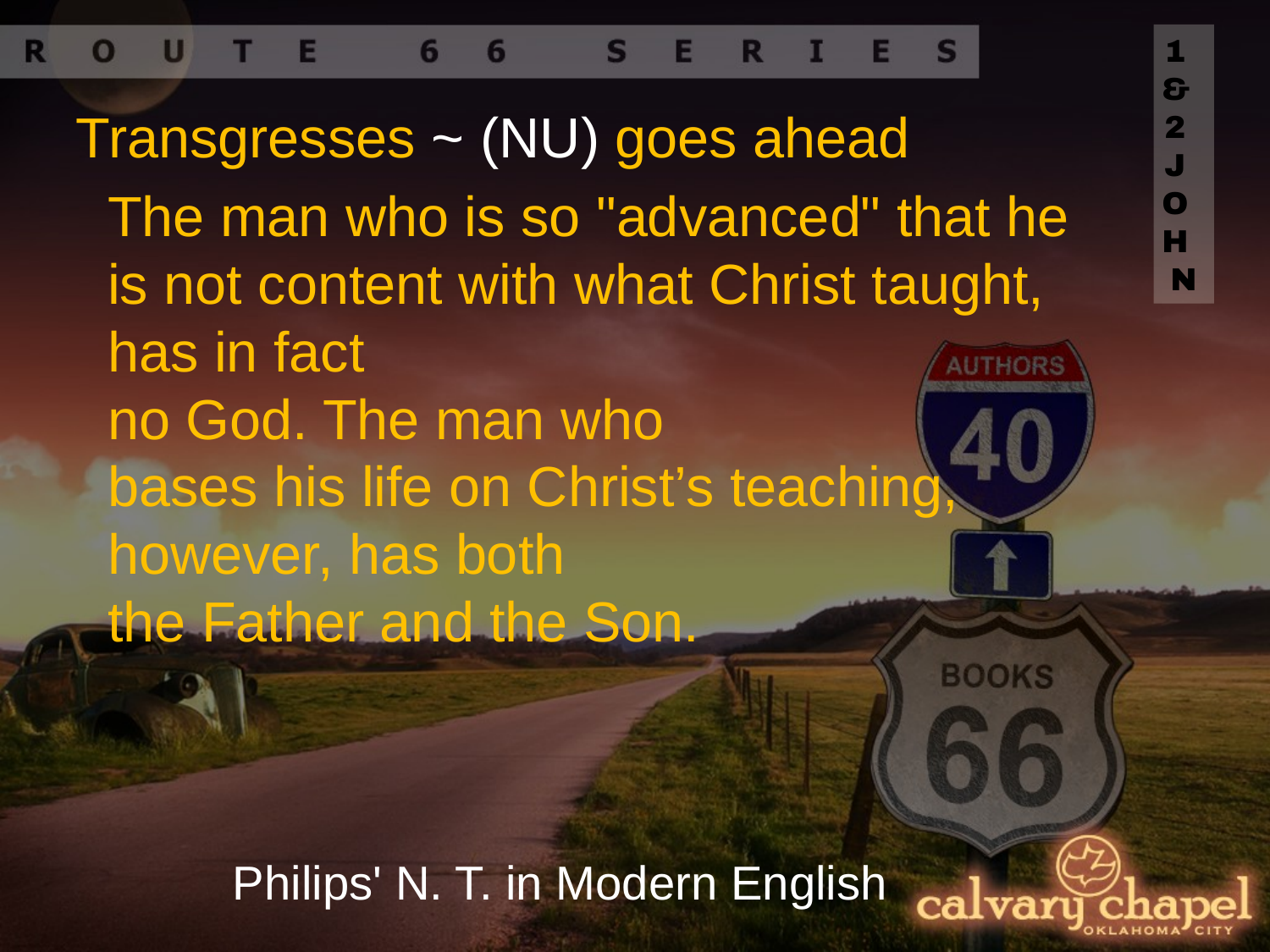

1&2 JOHN
Transgresses ~ (NU) goes ahead
The man who is so "advanced" that he is not content with what Christ taught, has in fact
no God. The man who
bases his life on Christ’s teaching, however, has both
the Father and the Son.
Philips' N. T. in Modern English